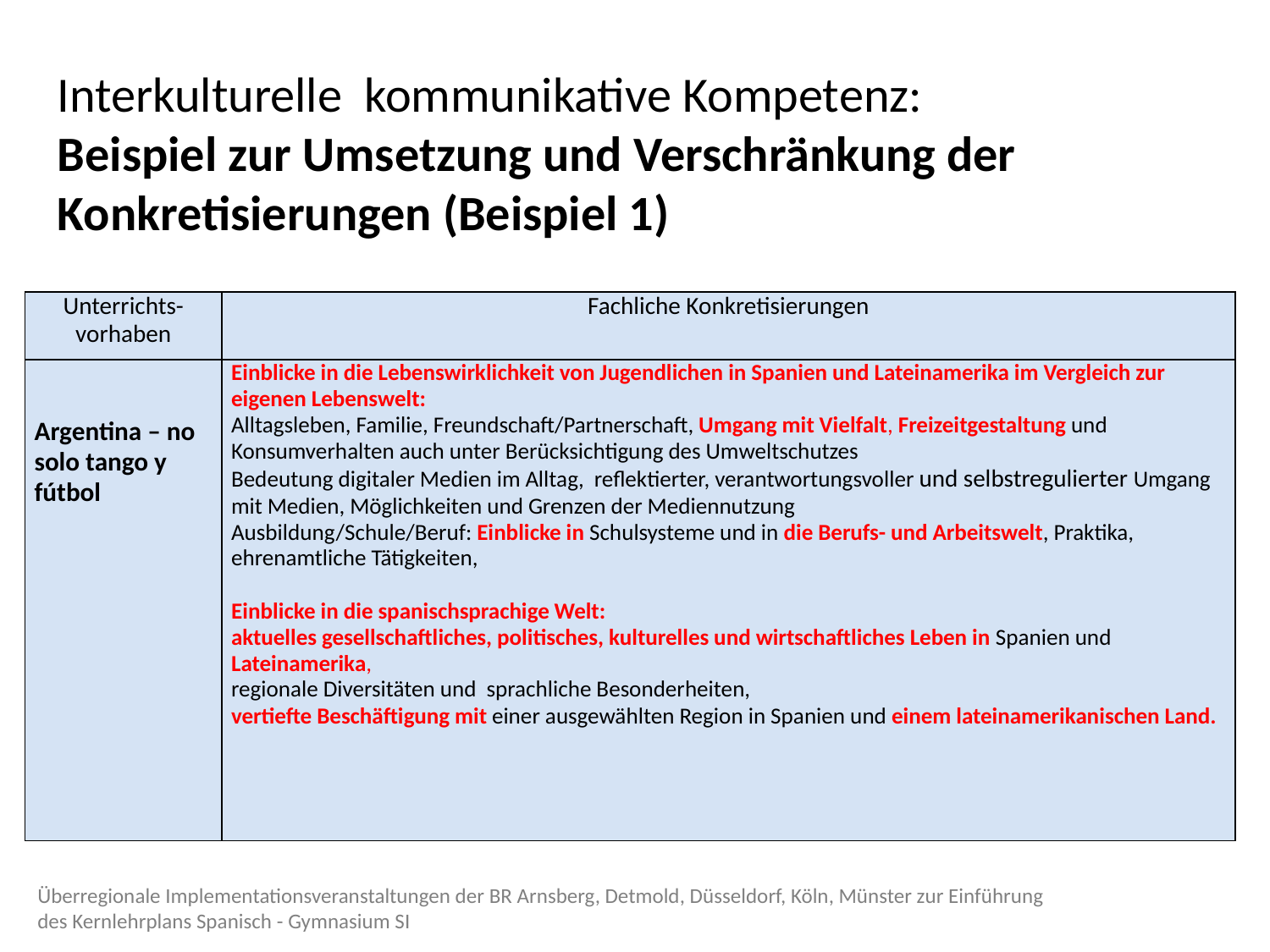

Interkulturelle  kommunikative Kompetenz:
Beispiel zur Umsetzung und Verschränkung der Konkretisierungen (Beispiel 1)
| Unterrichts-vorhaben | Fachliche Konkretisierungen |
| --- | --- |
| Argentina – no solo tango y fútbol | Einblicke in die Lebenswirklichkeit von Jugendlichen in Spanien und Lateinamerika im Vergleich zur eigenen Lebenswelt: Alltagsleben, Familie, Freundschaft/Partnerschaft, Umgang mit Vielfalt, Freizeitgestaltung und Konsumverhalten auch unter Berücksichtigung des Umweltschutzes Bedeutung digitaler Medien im Alltag, reflektierter, verantwortungsvoller und selbstregulierter Umgang mit Medien, Möglichkeiten und Grenzen der Mediennutzung Ausbildung/Schule/Beruf: Einblicke in Schulsysteme und in die Berufs- und Arbeitswelt, Praktika, ehrenamtliche Tätigkeiten, Einblicke in die spanischsprachige Welt: aktuelles gesellschaftliches, politisches, kulturelles und wirtschaftliches Leben in Spanien und Lateinamerika, regionale Diversitäten und sprachliche Besonderheiten, vertiefte Beschäftigung mit einer ausgewählten Region in Spanien und einem lateinamerikanischen Land. |
Überregionale Implementationsveranstaltungen der BR Arnsberg, Detmold, Düsseldorf, Köln, Münster zur Einführung des Kernlehrplans Spanisch - Gymnasium SI
37